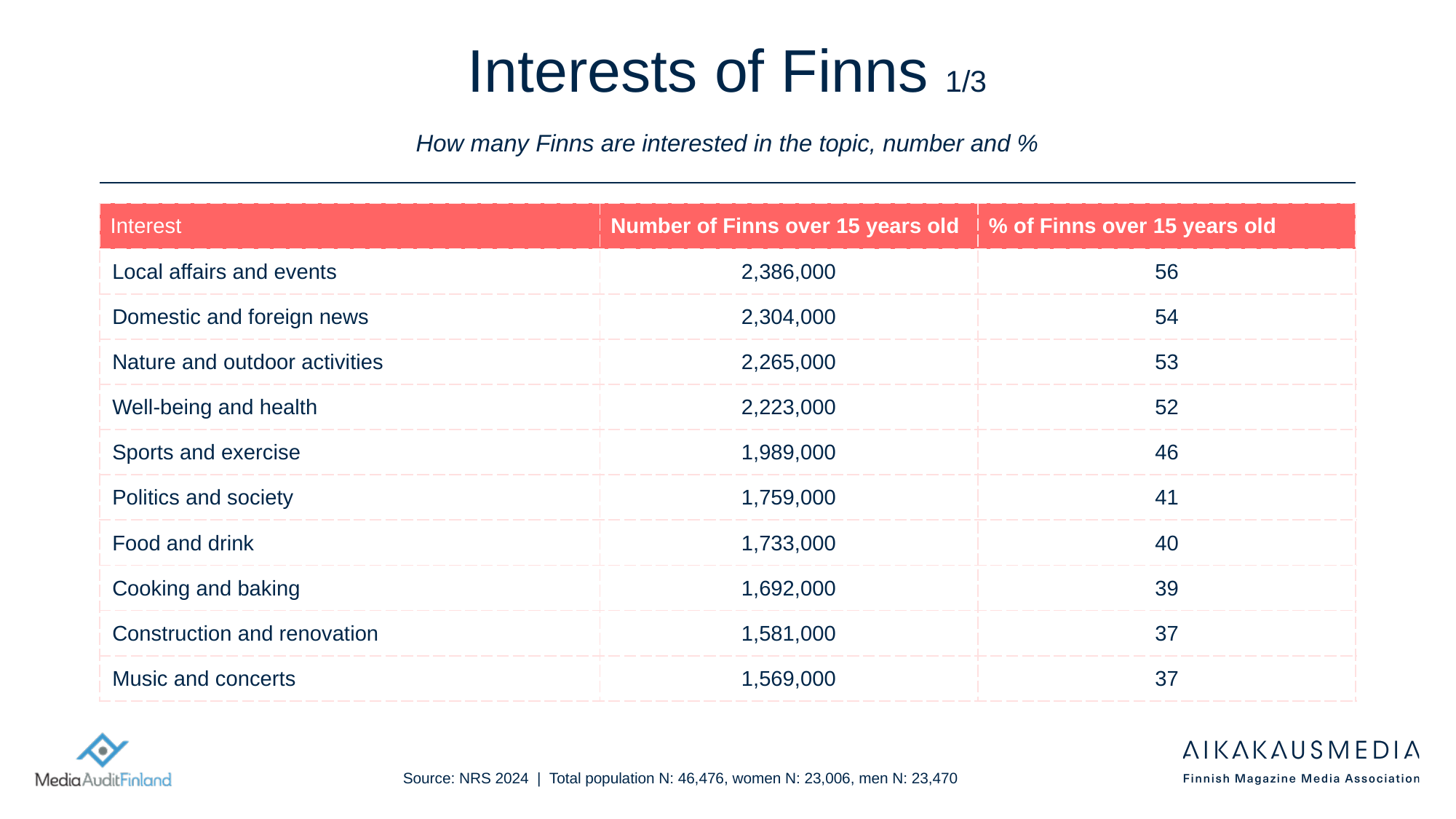

# Interests of Finns 1/3 How many Finns are interested in the topic, number and %
| Interest | Number of Finns over 15 years old | % of Finns over 15 years old |
| --- | --- | --- |
| Local affairs and events | 2,386,000 | 56 |
| Domestic and foreign news | 2,304,000 | 54 |
| Nature and outdoor activities | 2,265,000 | 53 |
| Well-being and health | 2,223,000 | 52 |
| Sports and exercise | 1,989,000 | 46 |
| Politics and society | 1,759,000 | 41 |
| Food and drink | 1,733,000 | 40 |
| Cooking and baking | 1,692,000 | 39 |
| Construction and renovation | 1,581,000 | 37 |
| Music and concerts | 1,569,000 | 37 |